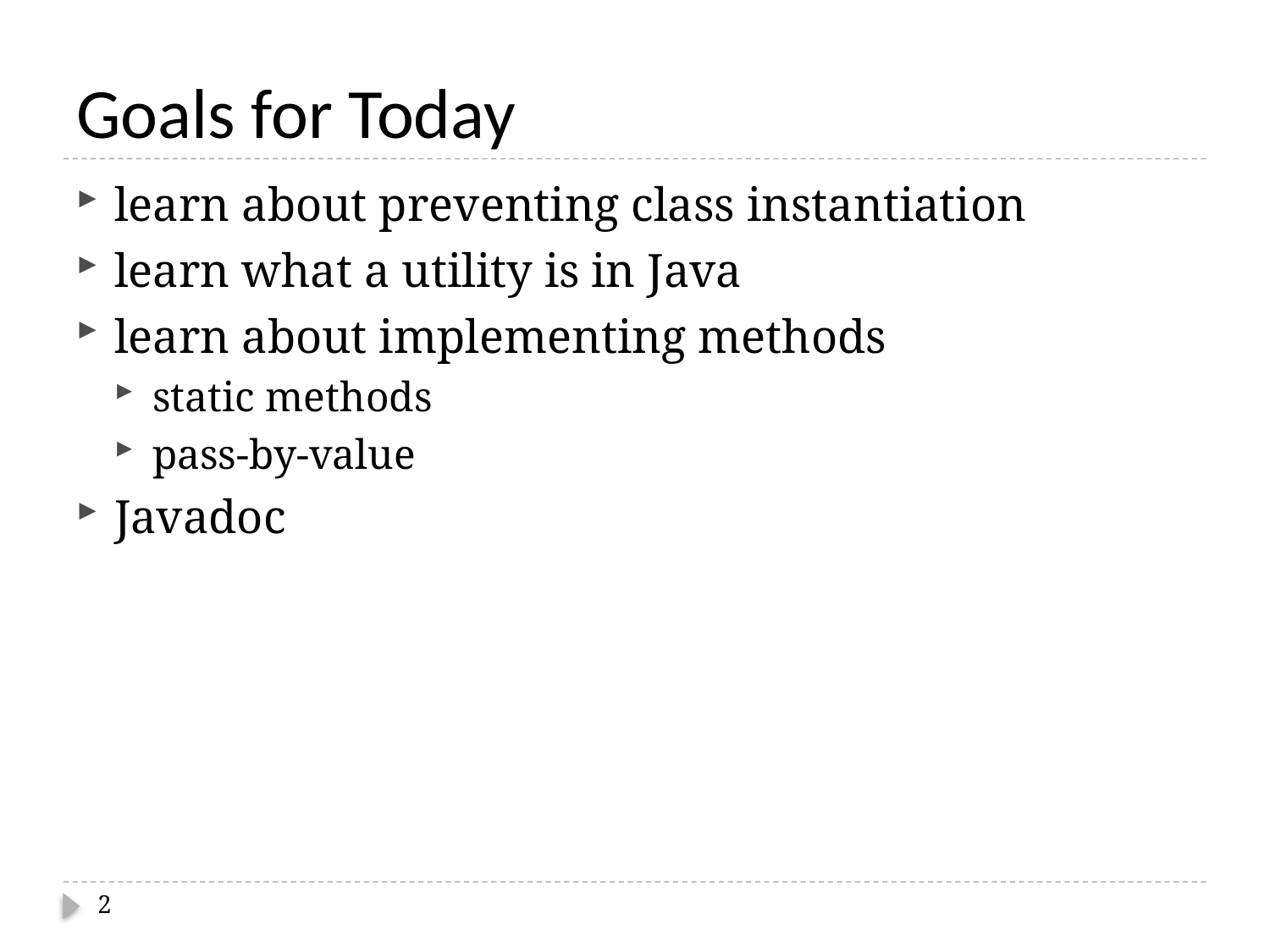

# Goals for Today
learn about preventing class instantiation
learn what a utility is in Java
learn about implementing methods
static methods
pass-by-value
Javadoc

2